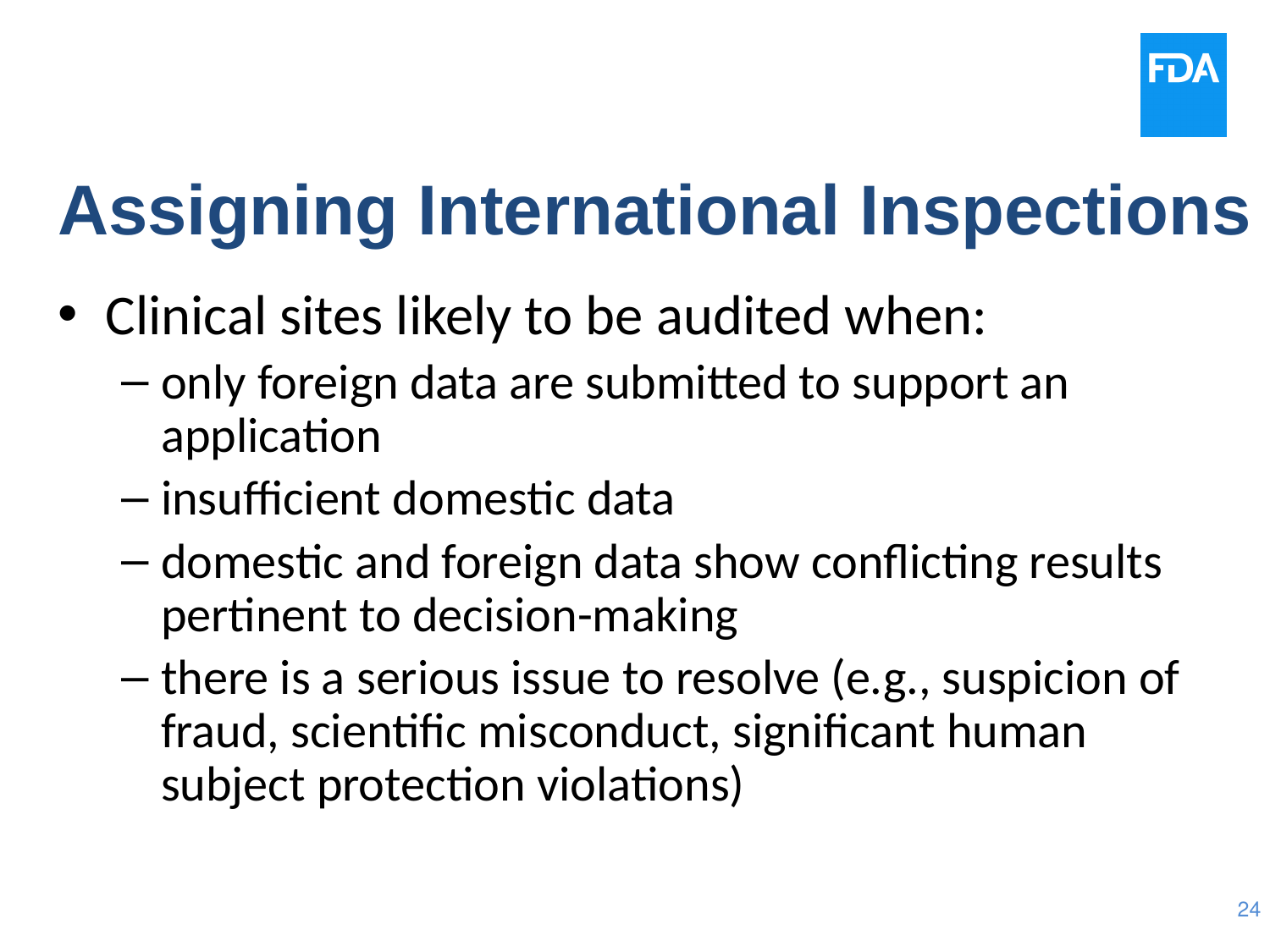

# Assigning International Inspections
Clinical sites likely to be audited when:
only foreign data are submitted to support an application
insufficient domestic data
domestic and foreign data show conflicting results pertinent to decision-making
there is a serious issue to resolve (e.g., suspicion of fraud, scientific misconduct, significant human subject protection violations)